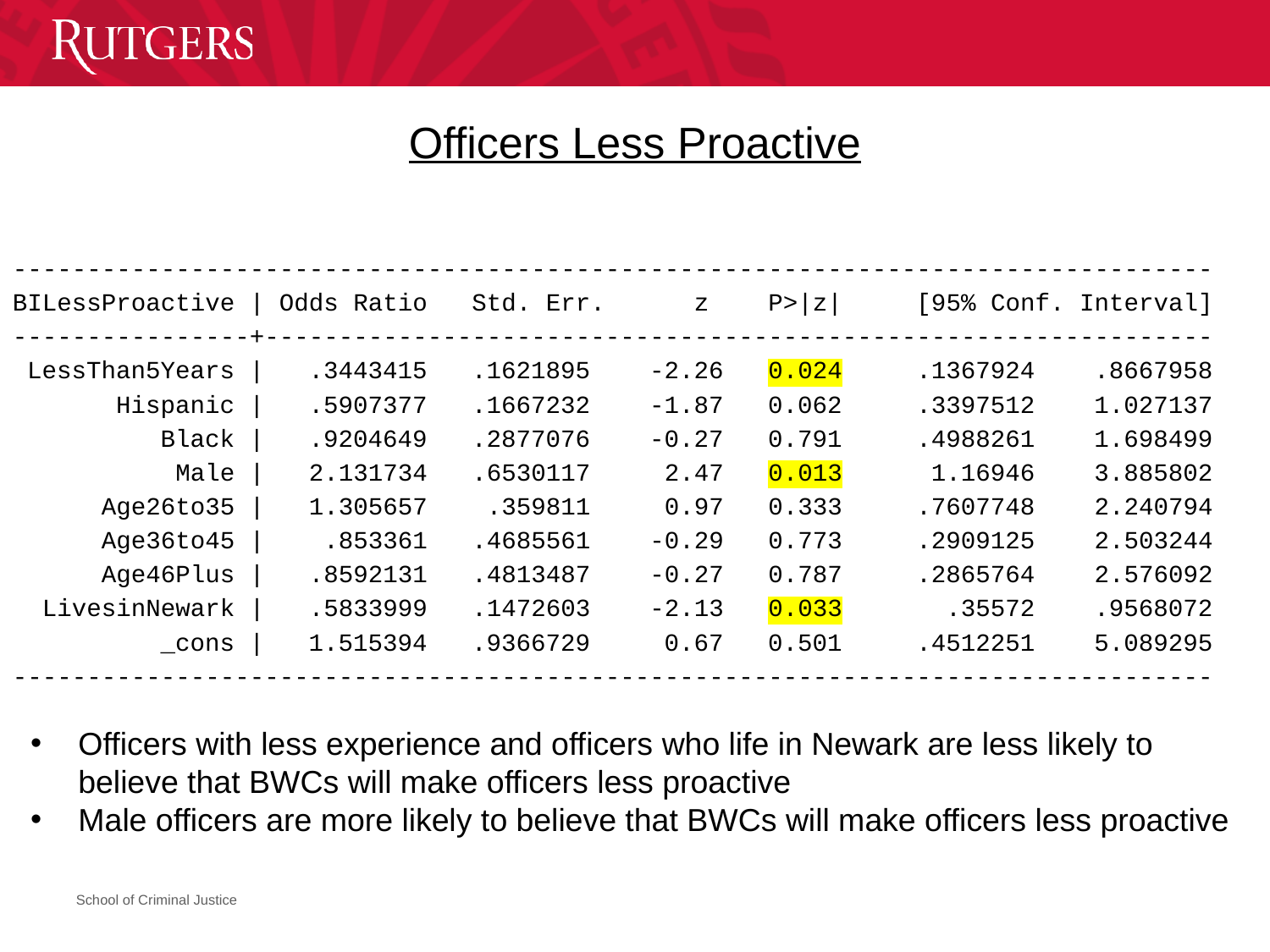

# Officers Less Proactive
---------------------------------------------------------------------------------
BILessProactive | Odds Ratio   Std. Err.      z    P>|z|     [95% Conf. Interval]
----------------+----------------------------------------------------------------
 LessThan5Years |   .3443415   .1621895    -2.26   0.024     .1367924    .8667958
       Hispanic |   .5907377   .1667232    -1.87   0.062     .3397512    1.027137
          Black |   .9204649   .2877076    -0.27   0.791     .4988261    1.698499
           Male |   2.131734   .6530117     2.47   0.013      1.16946    3.885802
      Age26to35 |   1.305657    .359811     0.97   0.333     .7607748    2.240794
      Age36to45 |    .853361   .4685561    -0.29   0.773     .2909125    2.503244
      Age46Plus |   .8592131   .4813487    -0.27   0.787     .2865764    2.576092
  LivesinNewark |   .5833999   .1472603    -2.13   0.033       .35572    .9568072
          _cons |   1.515394   .9366729     0.67   0.501     .4512251    5.089295
---------------------------------------------------------------------------------
Officers with less experience and officers who life in Newark are less likely to believe that BWCs will make officers less proactive
Male officers are more likely to believe that BWCs will make officers less proactive